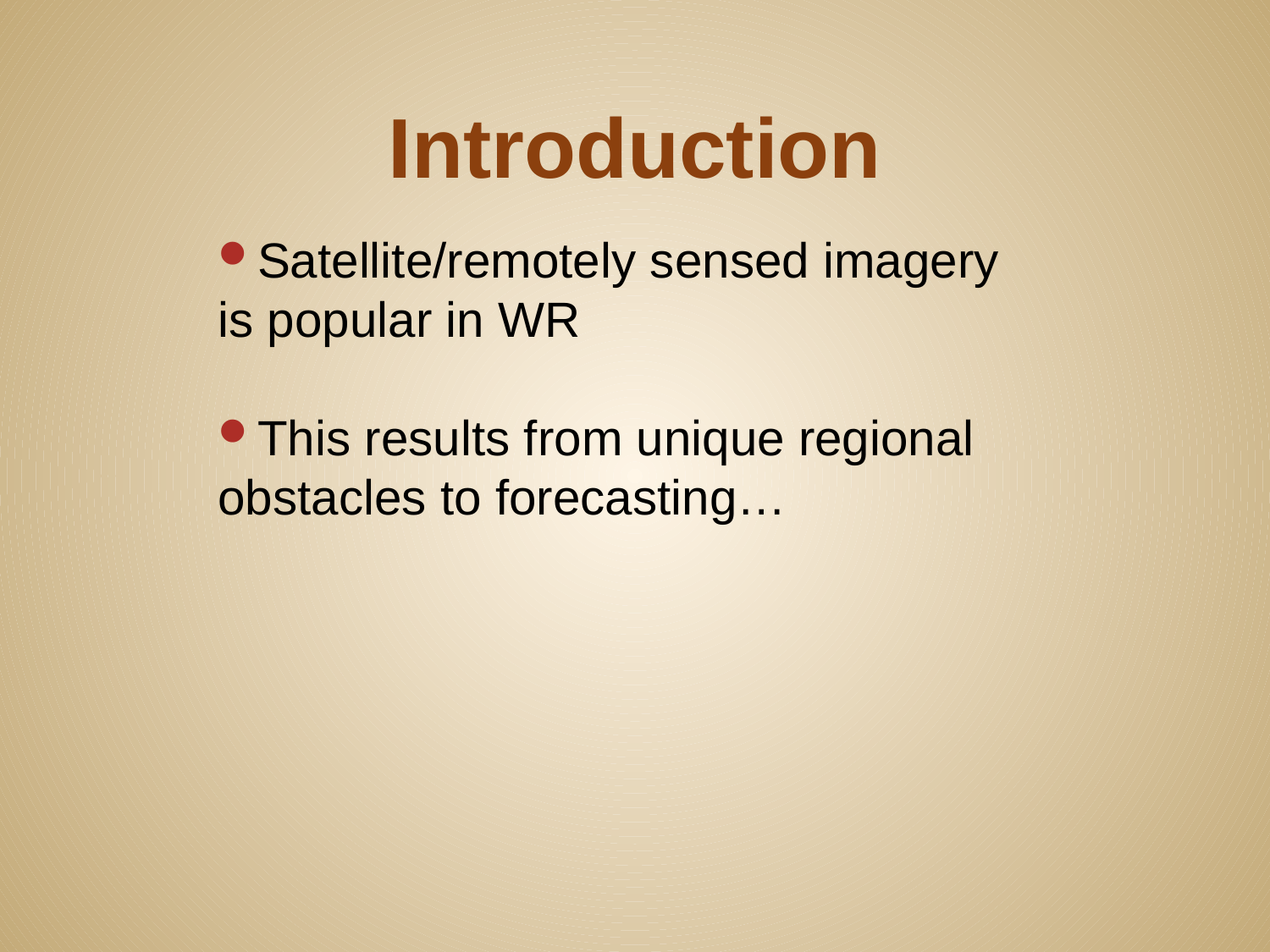

# Introduction
Satellite/remotely sensed imagery is popular in WR

This results from unique regional obstacles to forecasting…